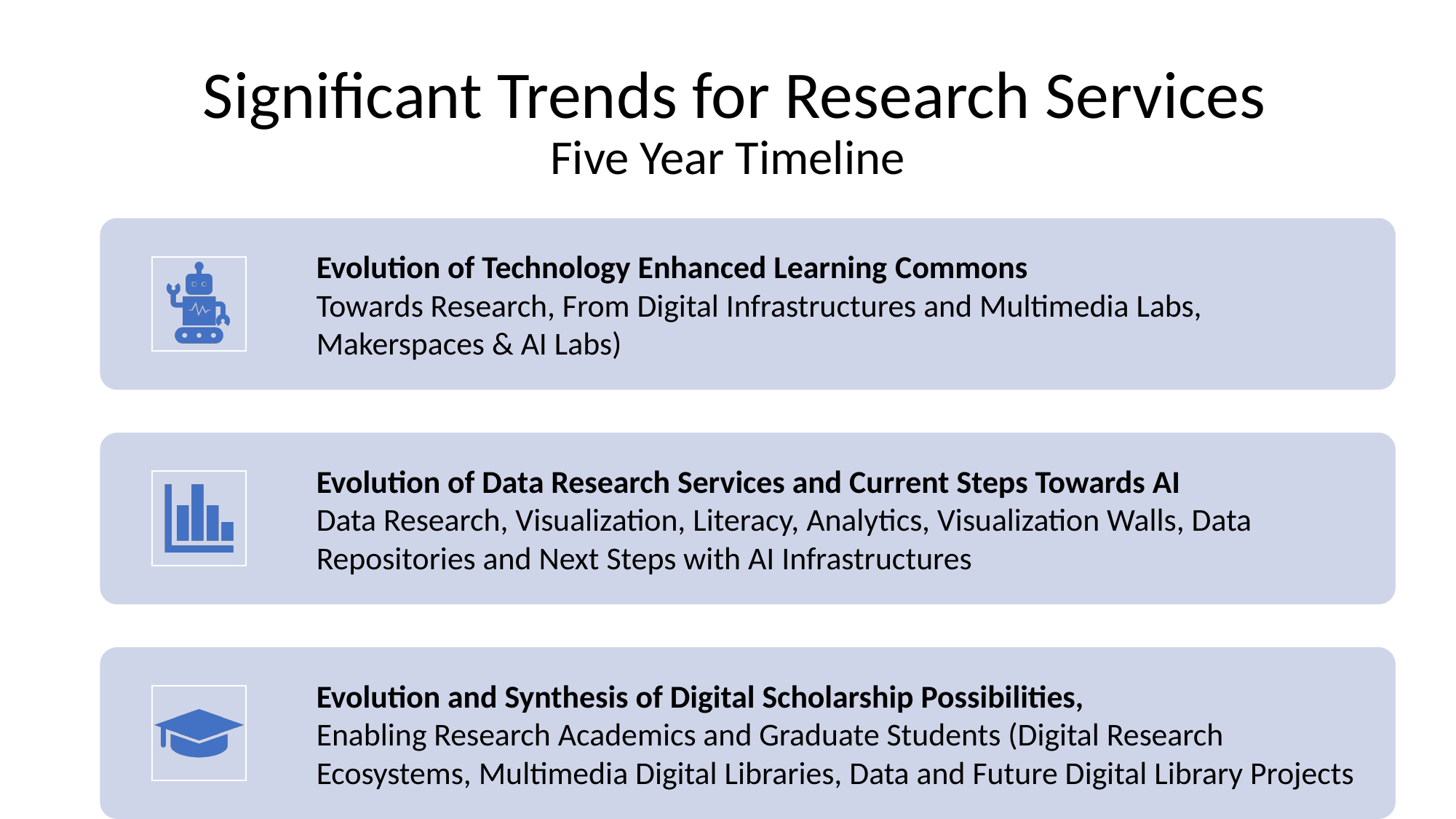

# Significant Trends for Research Services Five Year Timeline
Evolution of Technology Enhanced Learning Commons
Towards Research, From Digital Infrastructures and Multimedia Labs, Makerspaces & AI Labs)
Evolution of Data Research Services and Current Steps Towards AI
Data Research, Visualization, Literacy, Analytics, Visualization Walls, Data  Repositories and Next Steps with AI Infrastructures
Evolution and Synthesis of Digital Scholarship Possibilities,
Enabling Research Academics and Graduate Students (Digital Research Ecosystems, Multimedia Digital Libraries, Data and Future Digital Library Projects